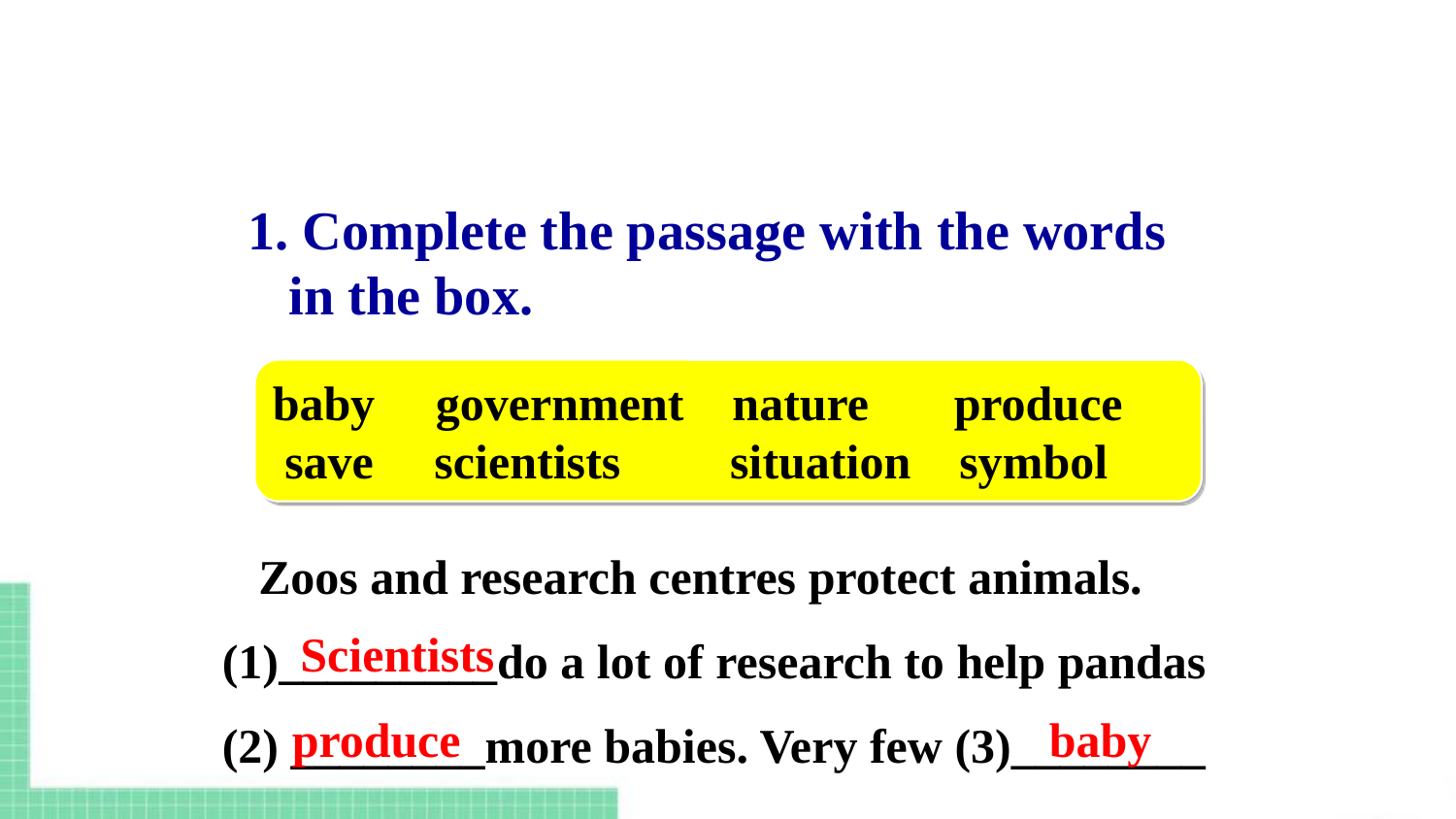

1. Complete the passage with the words
   in the box.
baby     government    nature       produce
 save     scientists         situation    symbol
    Zoos and research centres protect animals.
 (1)_________do a lot of research to help pandas
 (2) ________more babies. Very few (3)________

Scientists
produce
baby